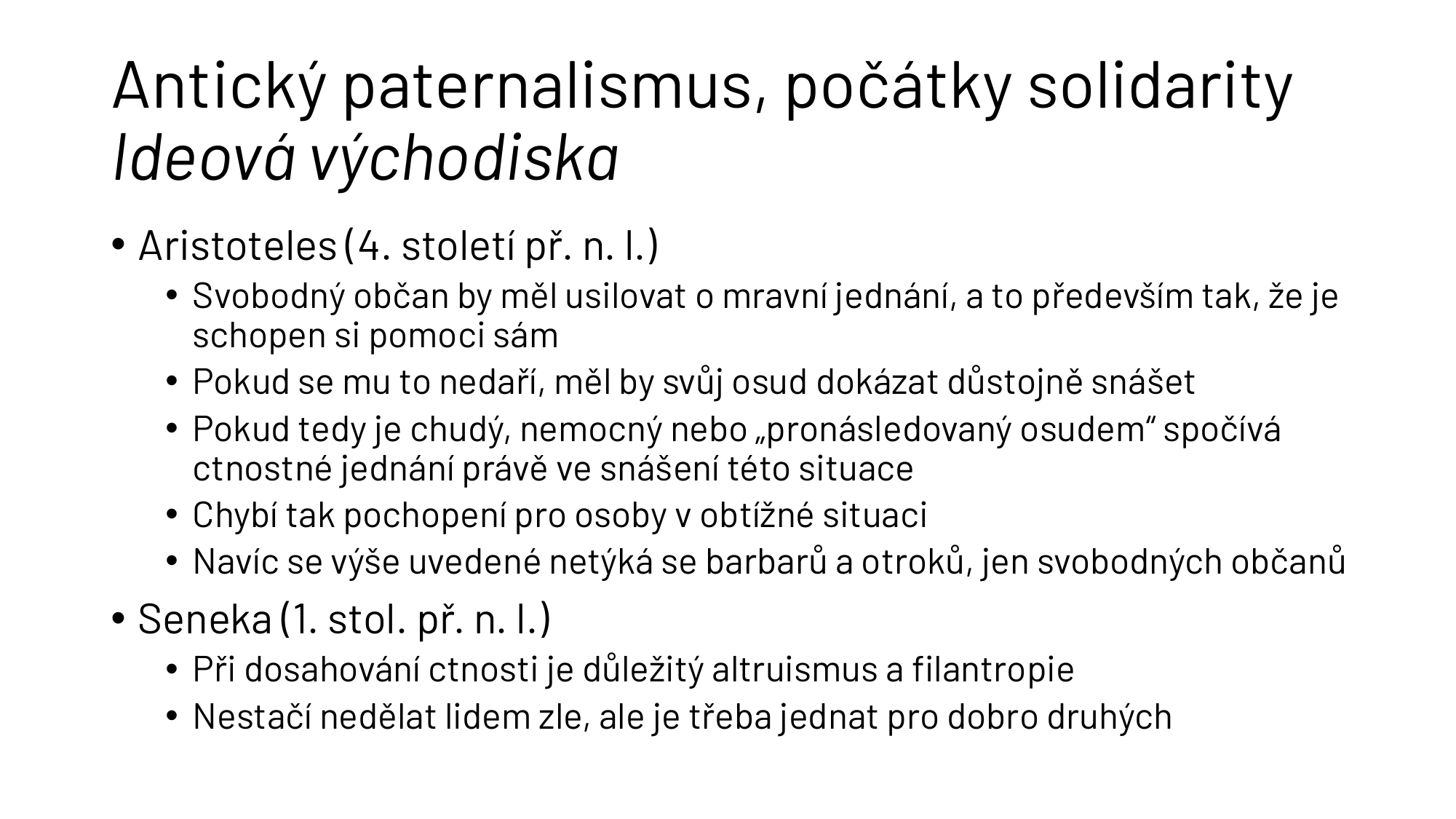

# Antický paternalismus, počátky solidarity Ideová východiska
Aristoteles (4. století př. n. l.)
Svobodný občan by měl usilovat o mravní jednání, a to především tak, že je schopen si pomoci sám
Pokud se mu to nedaří, měl by svůj osud dokázat důstojně snášet
Pokud tedy je chudý, nemocný nebo „pronásledovaný osudem“ spočívá ctnostné jednání právě ve snášení této situace
Chybí tak pochopení pro osoby v obtížné situaci
Navíc se výše uvedené netýká se barbarů a otroků, jen svobodných občanů
Seneka (1. stol. př. n. l.)
Při dosahování ctnosti je důležitý altruismus a filantropie
Nestačí nedělat lidem zle, ale je třeba jednat pro dobro druhých